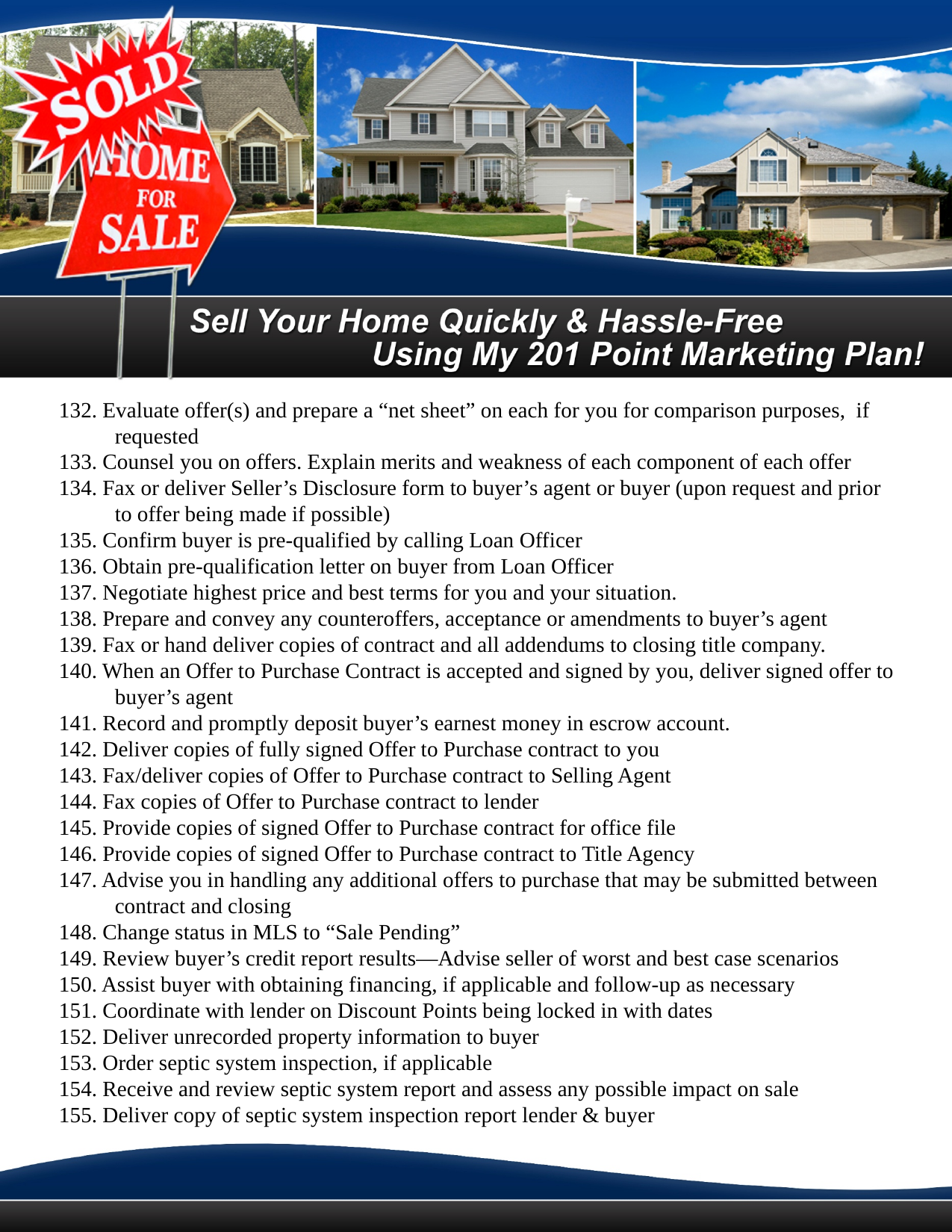

132. Evaluate offer(s) and prepare a “net sheet” on each for you for comparison purposes,  if requested
133. Counsel you on offers. Explain merits and weakness of each component of each offer
134. Fax or deliver Seller’s Disclosure form to buyer’s agent or buyer (upon request and prior to offer being made if possible)
135. Confirm buyer is pre-qualified by calling Loan Officer
136. Obtain pre-qualification letter on buyer from Loan Officer
137. Negotiate highest price and best terms for you and your situation.
138. Prepare and convey any counteroffers, acceptance or amendments to buyer’s agent
139. Fax or hand deliver copies of contract and all addendums to closing title company.
140. When an Offer to Purchase Contract is accepted and signed by you, deliver signed offer to buyer’s agent
141. Record and promptly deposit buyer’s earnest money in escrow account.
142. Deliver copies of fully signed Offer to Purchase contract to you
143. Fax/deliver copies of Offer to Purchase contract to Selling Agent
144. Fax copies of Offer to Purchase contract to lender
145. Provide copies of signed Offer to Purchase contract for office file
146. Provide copies of signed Offer to Purchase contract to Title Agency
147. Advise you in handling any additional offers to purchase that may be submitted between contract and closing
148. Change status in MLS to “Sale Pending”
149. Review buyer’s credit report results—Advise seller of worst and best case scenarios
150. Assist buyer with obtaining financing, if applicable and follow-up as necessary
151. Coordinate with lender on Discount Points being locked in with dates
152. Deliver unrecorded property information to buyer
153. Order septic system inspection, if applicable
154. Receive and review septic system report and assess any possible impact on sale
155. Deliver copy of septic system inspection report lender & buyer